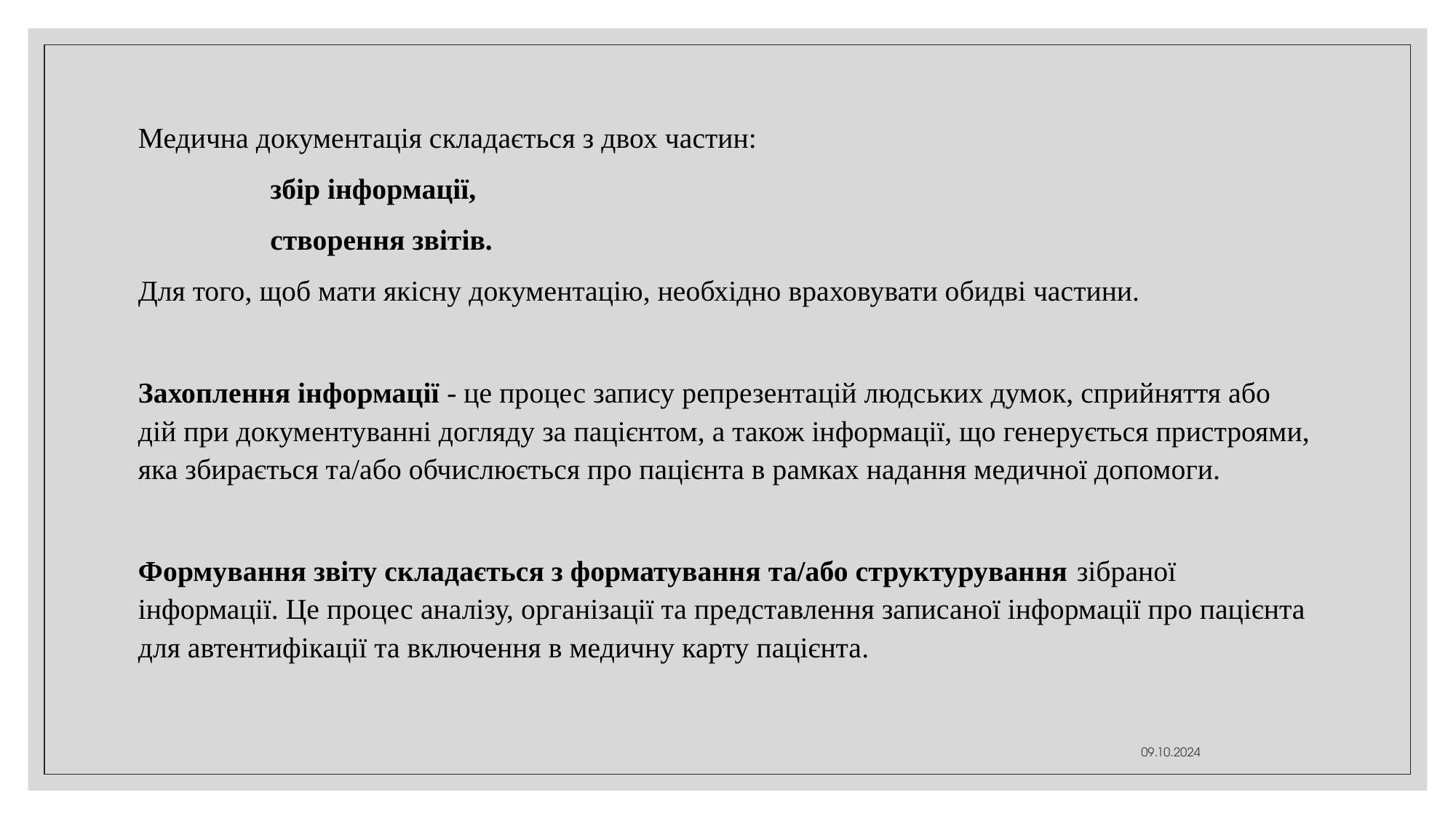

Медична документація складається з двох частин:
збір інформації,
створення звітів.
Для того, щоб мати якісну документацію, необхідно враховувати обидві частини.

Захоплення інформації - це процес запису репрезентацій людських думок, сприйняття або дій при документуванні догляду за пацієнтом, а також інформації, що генерується пристроями, яка збирається та/або обчислюється про пацієнта в рамках надання медичної допомоги.

Формування звіту складається з форматування та/або структурування зібраної інформації. Це процес аналізу, організації та представлення записаної інформації про пацієнта для автентифікації та включення в медичну карту пацієнта.

09.10.2024